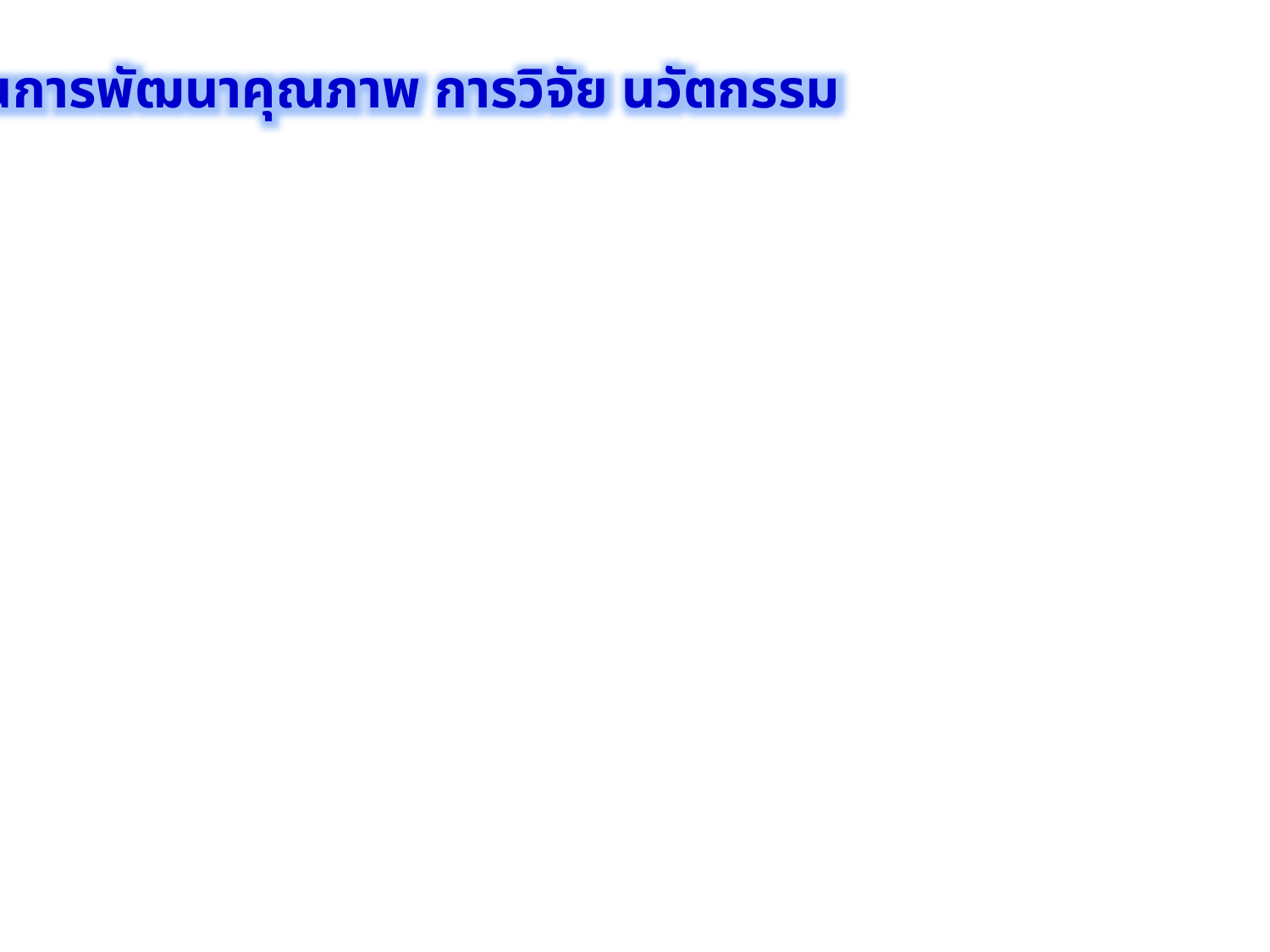

แผนการพัฒนาคุณภาพ การวิจัย นวัตกรรม